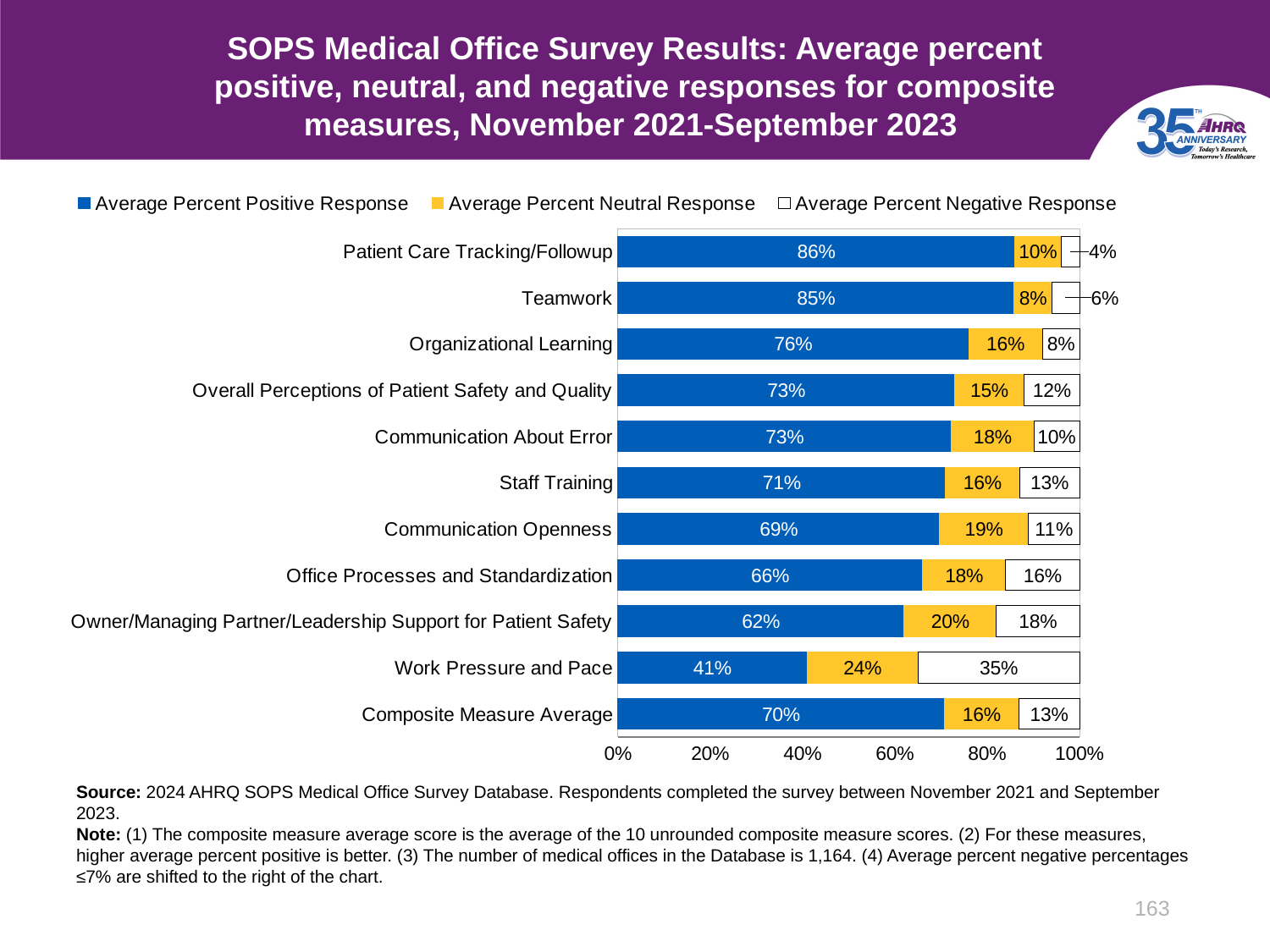

# SOPS Medical Office Survey Results: Average percent positive, neutral, and negative responses for composite measures, November 2021-September 2023

### Chart

| Category | Average Percent Positive Response | Average Percent Neutral Response | Average Percent Negative Response |
|---|---|---|---|
| Composite Measure Average | 0.7 | 0.16 | 0.13 |
| Work Pressure and Pace | 0.41 | 0.24 | 0.35 |
| Owner/Managing Partner/Leadership Support for Patient Safety | 0.62 | 0.2 | 0.18 |
| Office Processes and Standardization | 0.66 | 0.18 | 0.16 |
| Communication Openness | 0.69 | 0.19 | 0.11 |
| Staff Training | 0.71 | 0.16 | 0.13 |
| Communication About Error | 0.73 | 0.18 | 0.1 |
| Overall Perceptions of Patient Safety and Quality | 0.73 | 0.15 | 0.12 |
| Organizational Learning | 0.76 | 0.16 | 0.08 |
| Teamwork | 0.85 | 0.08 | 0.06 |
| Patient Care Tracking/Followup | 0.86 | 0.1 | 0.04 |
Source: 2024 AHRQ SOPS Medical Office Survey Database. Respondents completed the survey between November 2021 and September 2023.
Note: (1) The composite measure average score is the average of the 10 unrounded composite measure scores. (2) For these measures, higher average percent positive is better. (3) The number of medical offices in the Database is 1,164. (4) Average percent negative percentages ≤7% are shifted to the right of the chart.
163